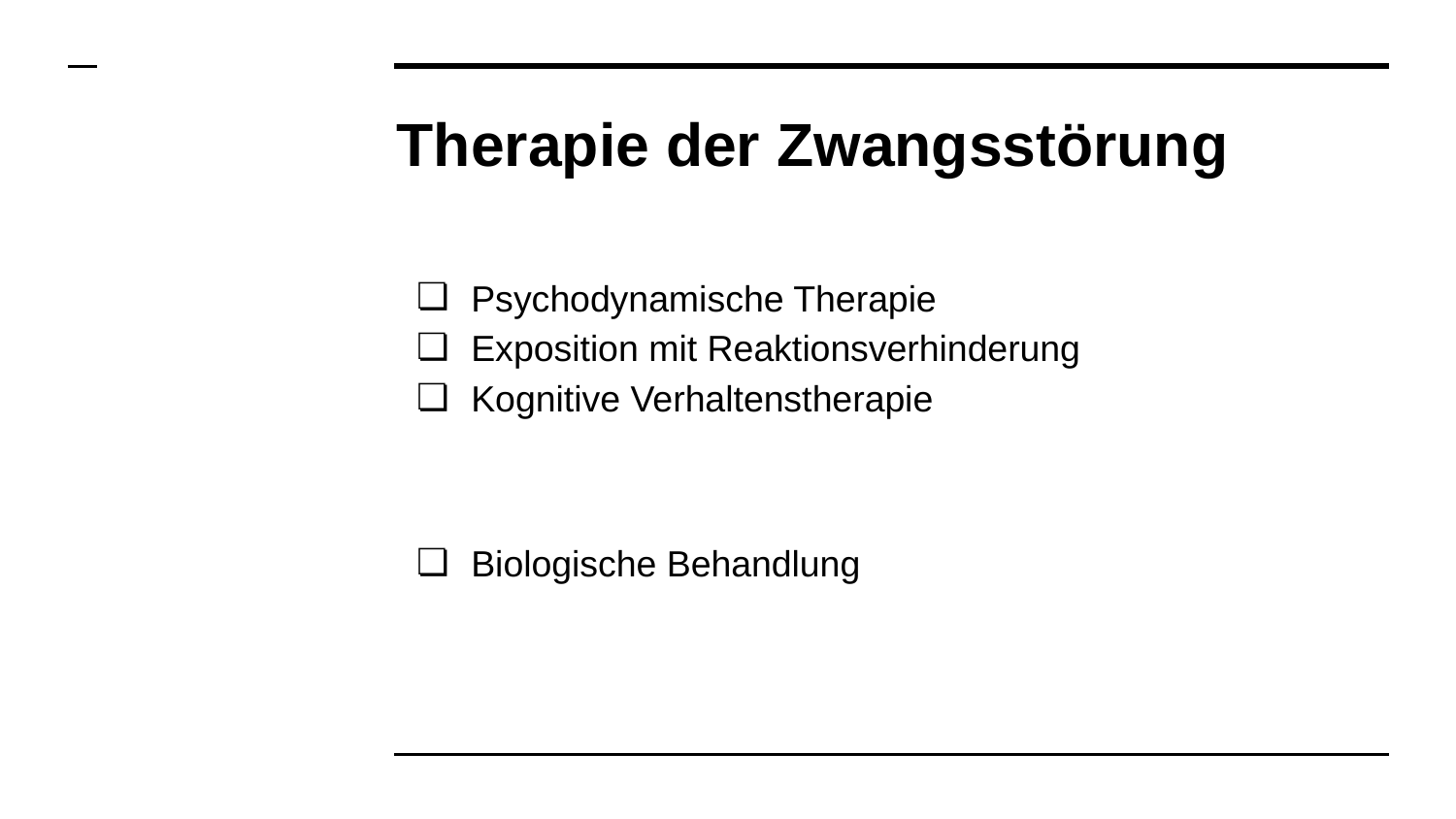

# Therapie der Zwangsstörung
Psychodynamische Therapie
Exposition mit Reaktionsverhinderung
Kognitive Verhaltenstherapie

Biologische Behandlung